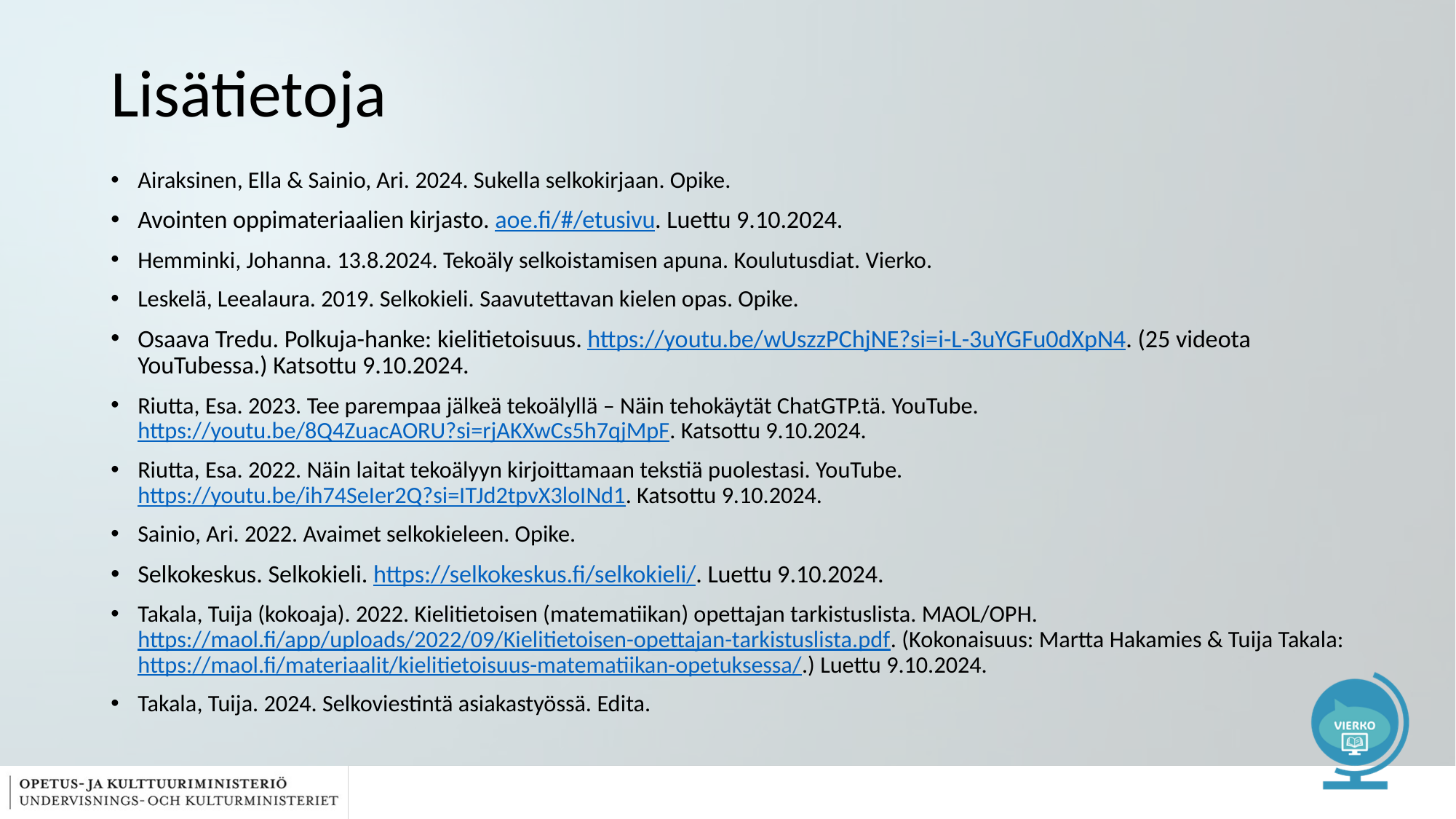

# Lisätietoja
Airaksinen, Ella & Sainio, Ari. 2024. Sukella selkokirjaan. Opike.
Avointen oppimateriaalien kirjasto. aoe.fi/#/etusivu. Luettu 9.10.2024.
Hemminki, Johanna. 13.8.2024. Tekoäly selkoistamisen apuna. Koulutusdiat. Vierko.
Leskelä, Leealaura. 2019. Selkokieli. Saavutettavan kielen opas. Opike.
Osaava Tredu. Polkuja-hanke: kielitietoisuus. https://youtu.be/wUszzPChjNE?si=i-L-3uYGFu0dXpN4. (25 videota YouTubessa.) Katsottu 9.10.2024.
Riutta, Esa. 2023. Tee parempaa jälkeä tekoälyllä – Näin tehokäytät ChatGTP.tä. YouTube. https://youtu.be/8Q4ZuacAORU?si=rjAKXwCs5h7qjMpF. Katsottu 9.10.2024.
Riutta, Esa. 2022. Näin laitat tekoälyyn kirjoittamaan tekstiä puolestasi. YouTube. https://youtu.be/ih74SeIer2Q?si=ITJd2tpvX3loINd1. Katsottu 9.10.2024.
Sainio, Ari. 2022. Avaimet selkokieleen. Opike.
Selkokeskus. Selkokieli. https://selkokeskus.fi/selkokieli/. Luettu 9.10.2024.
Takala, Tuija (kokoaja). 2022. Kielitietoisen (matematiikan) opettajan tarkistuslista. MAOL/OPH. https://maol.fi/app/uploads/2022/09/Kielitietoisen-opettajan-tarkistuslista.pdf. (Kokonaisuus: Martta Hakamies & Tuija Takala: https://maol.fi/materiaalit/kielitietoisuus-matematiikan-opetuksessa/.) Luettu 9.10.2024.
Takala, Tuija. 2024. Selkoviestintä asiakastyössä. Edita.